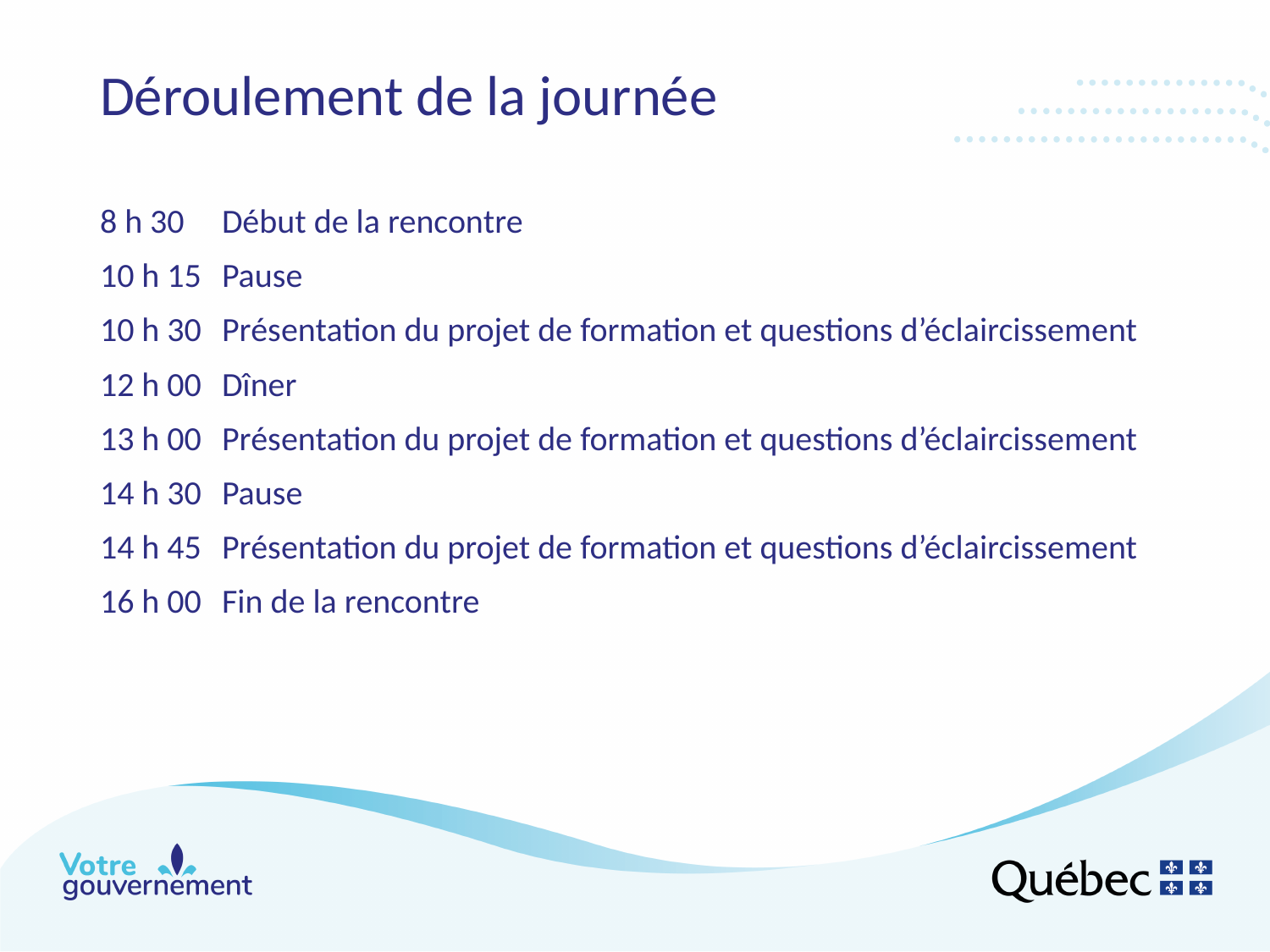

# Déroulement de la journée

8 h 30	Début de la rencontre
10 h 15	Pause
10 h 30	Présentation du projet de formation et questions d’éclaircissement
12 h 00	Dîner
13 h 00	Présentation du projet de formation et questions d’éclaircissement
14 h 30	Pause
14 h 45	Présentation du projet de formation et questions d’éclaircissement
16 h 00	Fin de la rencontre